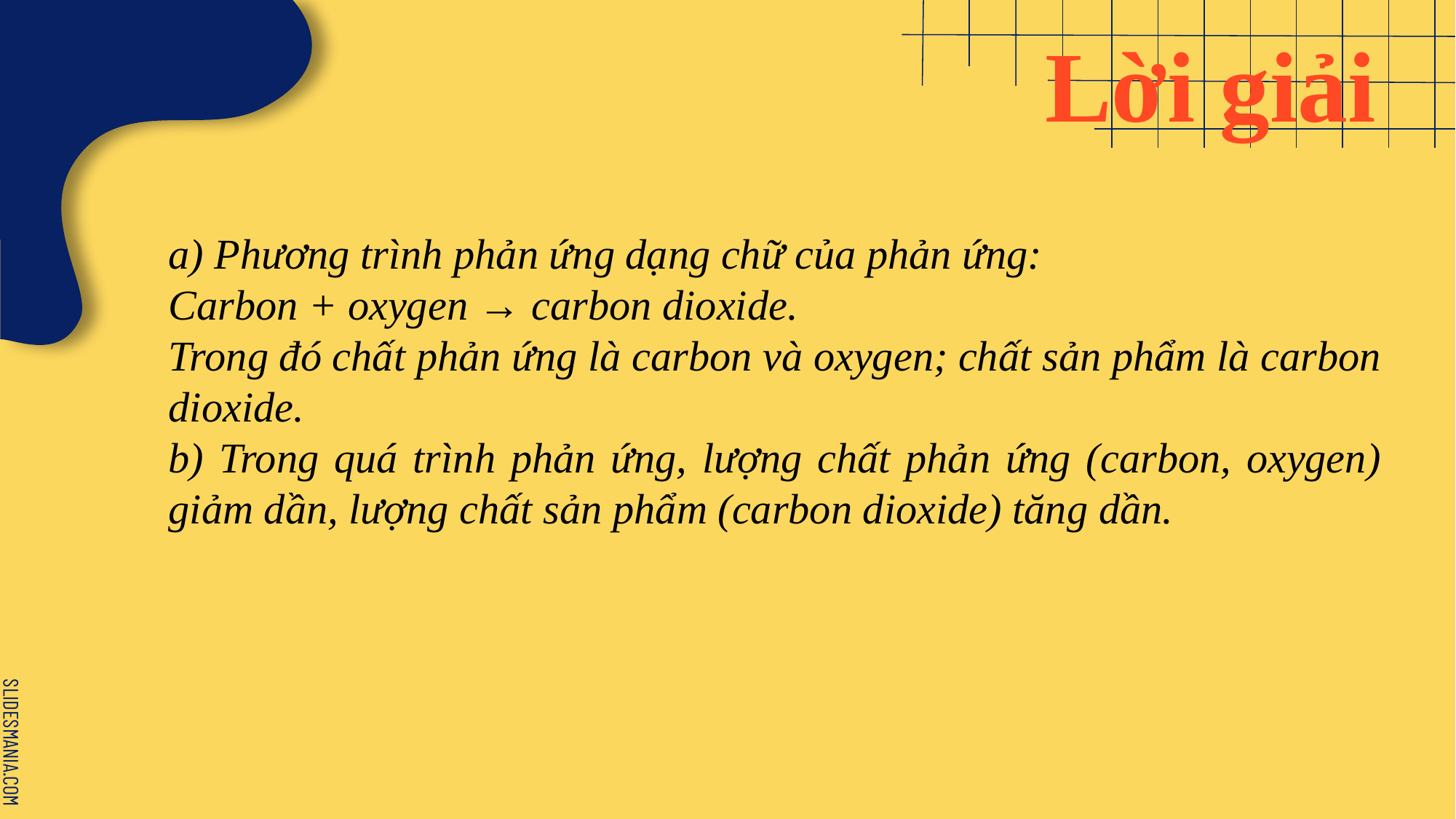

Lời giải
a) Phương trình phản ứng dạng chữ của phản ứng:
Carbon + oxygen → carbon dioxide.
Trong đó chất phản ứng là carbon và oxygen; chất sản phẩm là carbon dioxide.
b) Trong quá trình phản ứng, lượng chất phản ứng (carbon, oxygen) giảm dần, lượng chất sản phẩm (carbon dioxide) tăng dần.